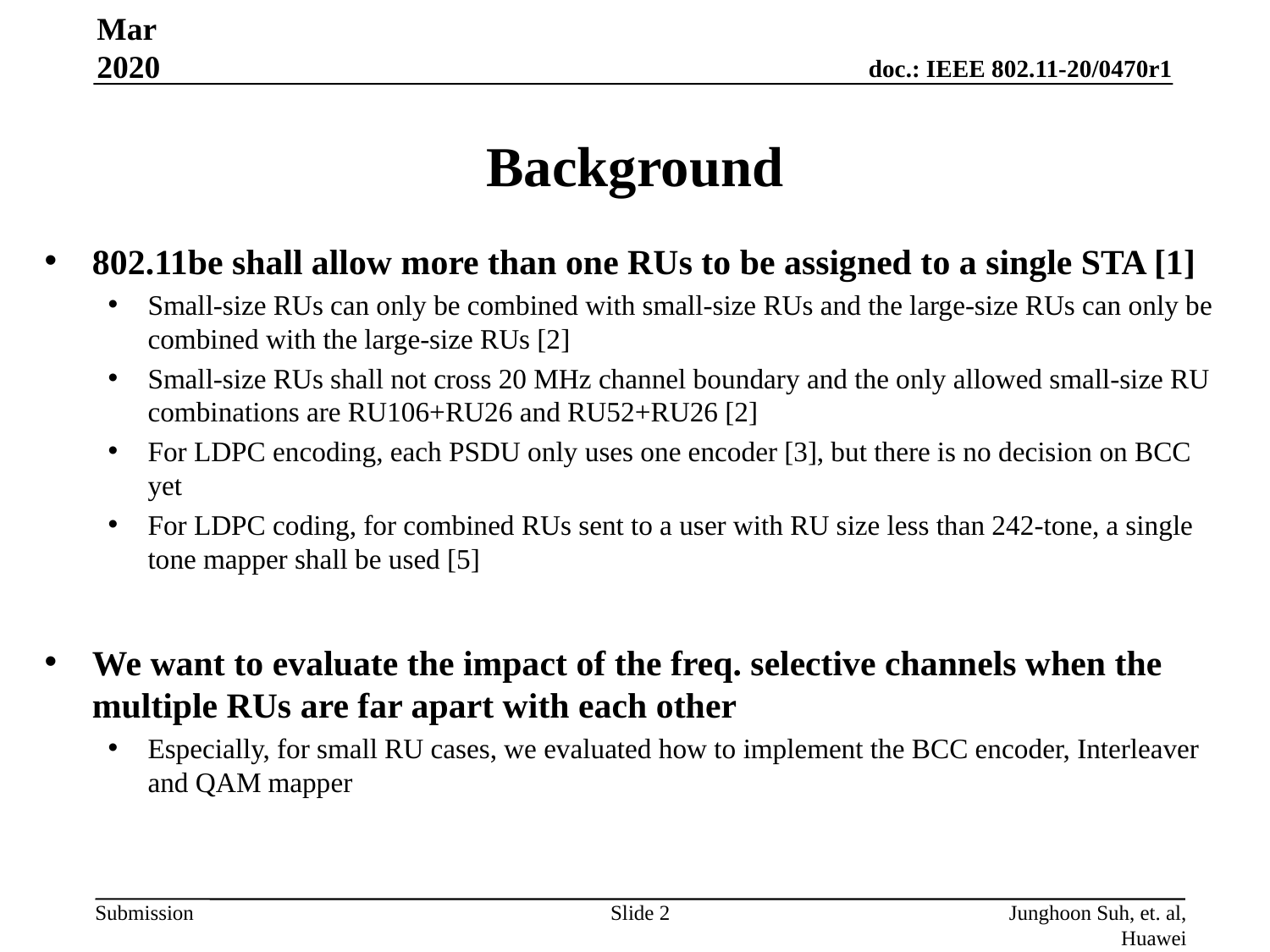

Mar 2020
# Background
802.11be shall allow more than one RUs to be assigned to a single STA [1]
Small-size RUs can only be combined with small-size RUs and the large-size RUs can only be combined with the large-size RUs [2]
Small-size RUs shall not cross 20 MHz channel boundary and the only allowed small-size RU combinations are RU106+RU26 and RU52+RU26 [2]
For LDPC encoding, each PSDU only uses one encoder [3], but there is no decision on BCC yet
For LDPC coding, for combined RUs sent to a user with RU size less than 242-tone, a single tone mapper shall be used [5]

We want to evaluate the impact of the freq. selective channels when the multiple RUs are far apart with each other
Especially, for small RU cases, we evaluated how to implement the BCC encoder, Interleaver and QAM mapper

Slide 2
Junghoon Suh, et. al, Huawei